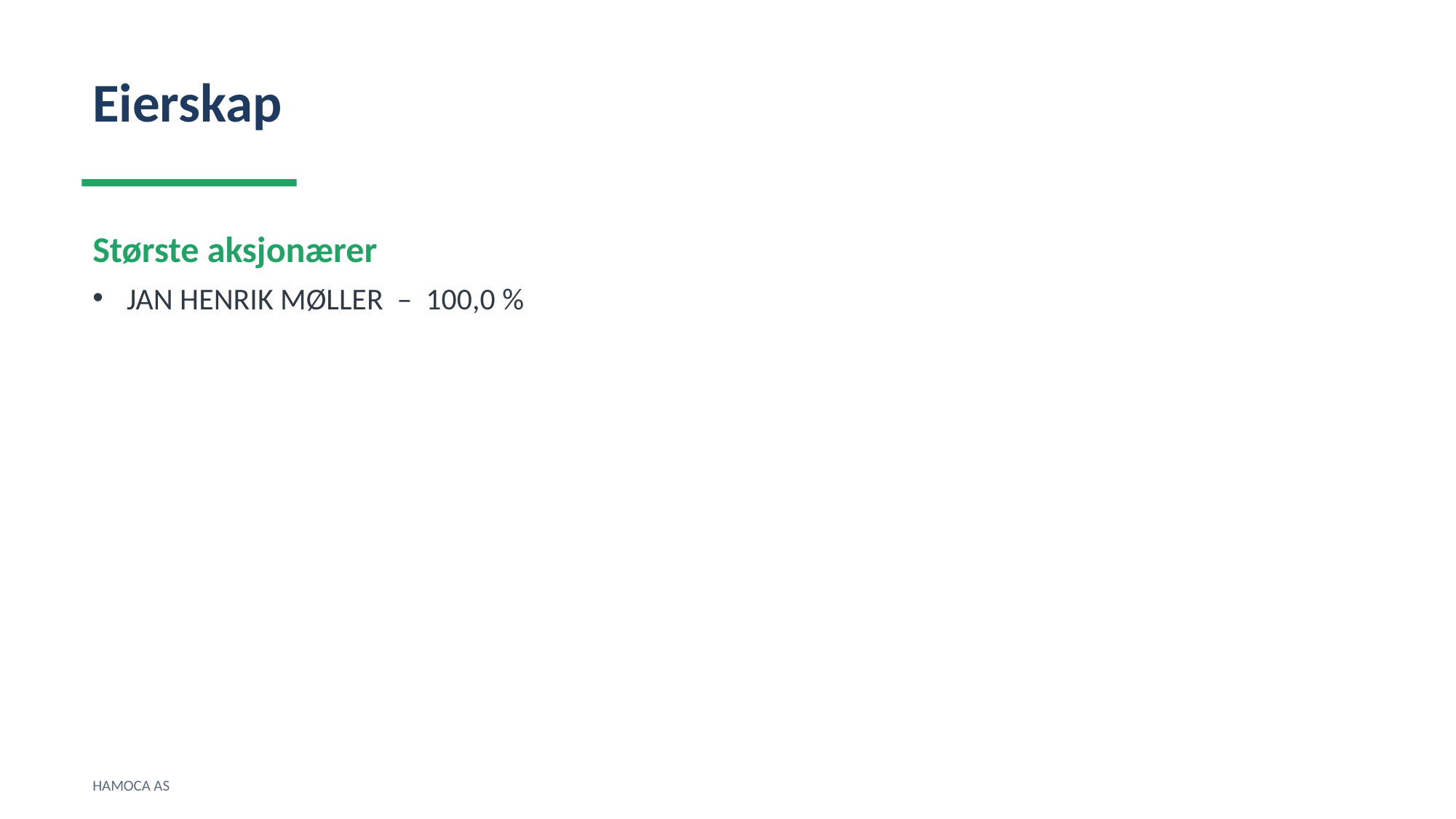

Eierskap

Største aksjonærer
JAN HENRIK MØLLER  –  100,0 %
HAMOCA AS